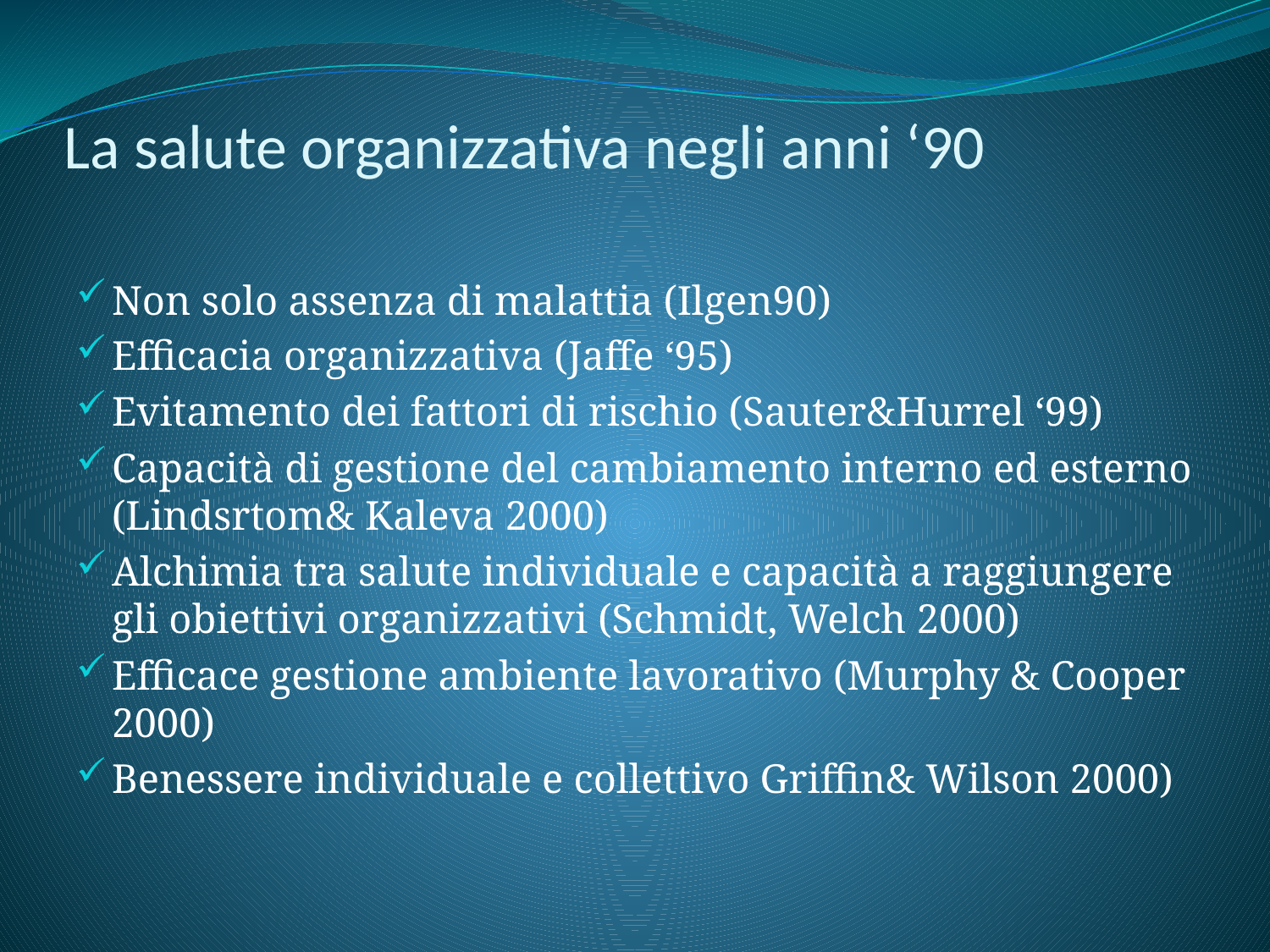

# La salute organizzativa negli anni ‘90
Non solo assenza di malattia (Ilgen90)
Efficacia organizzativa (Jaffe ‘95)
Evitamento dei fattori di rischio (Sauter&Hurrel ‘99)
Capacità di gestione del cambiamento interno ed esterno (Lindsrtom& Kaleva 2000)
Alchimia tra salute individuale e capacità a raggiungere gli obiettivi organizzativi (Schmidt, Welch 2000)
Efficace gestione ambiente lavorativo (Murphy & Cooper 2000)
Benessere individuale e collettivo Griffin& Wilson 2000)